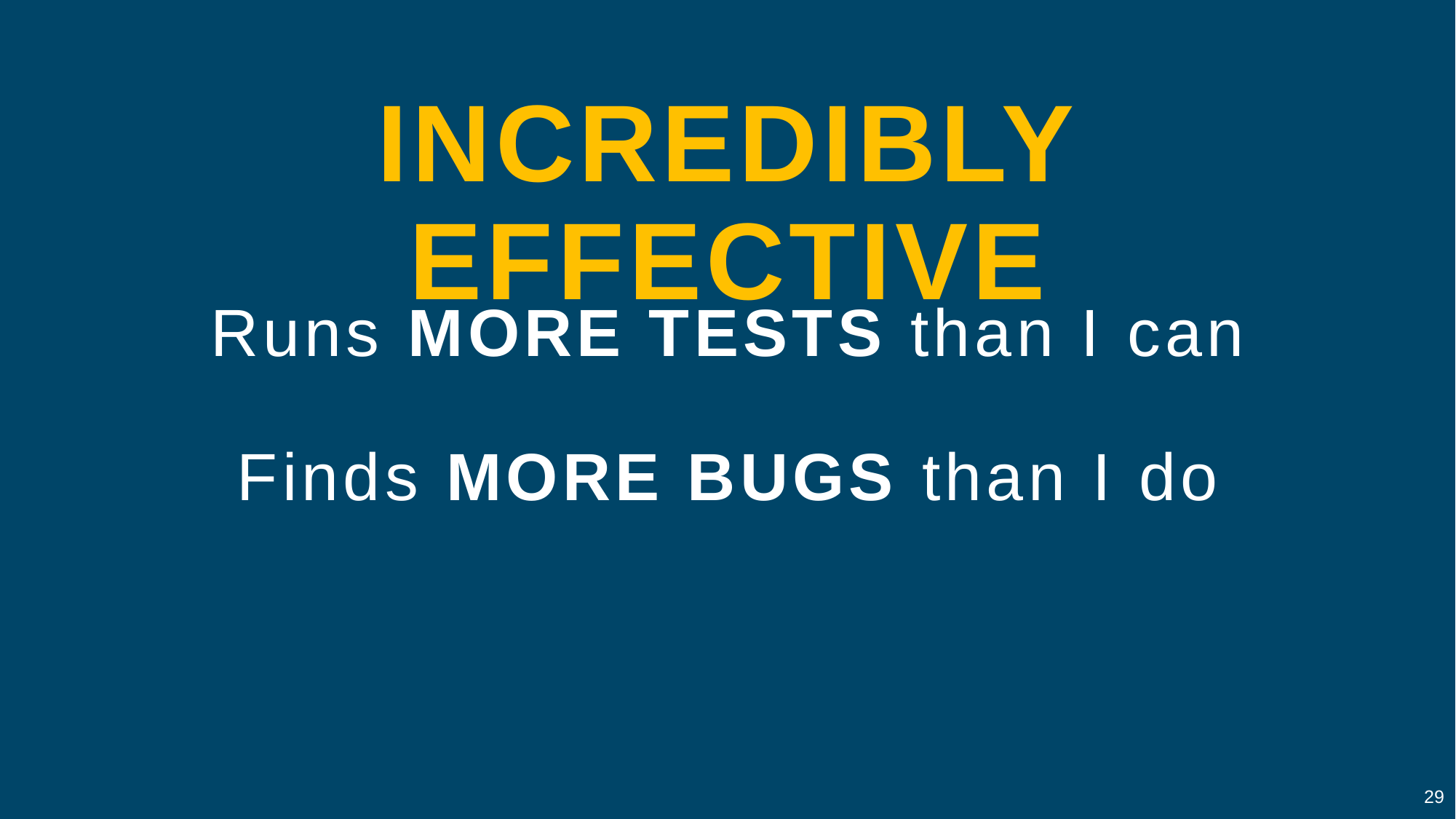

INCREDIBLY EFFECTIVE
Runs MORE TESTS than I can

Finds MORE BUGS than I do
29